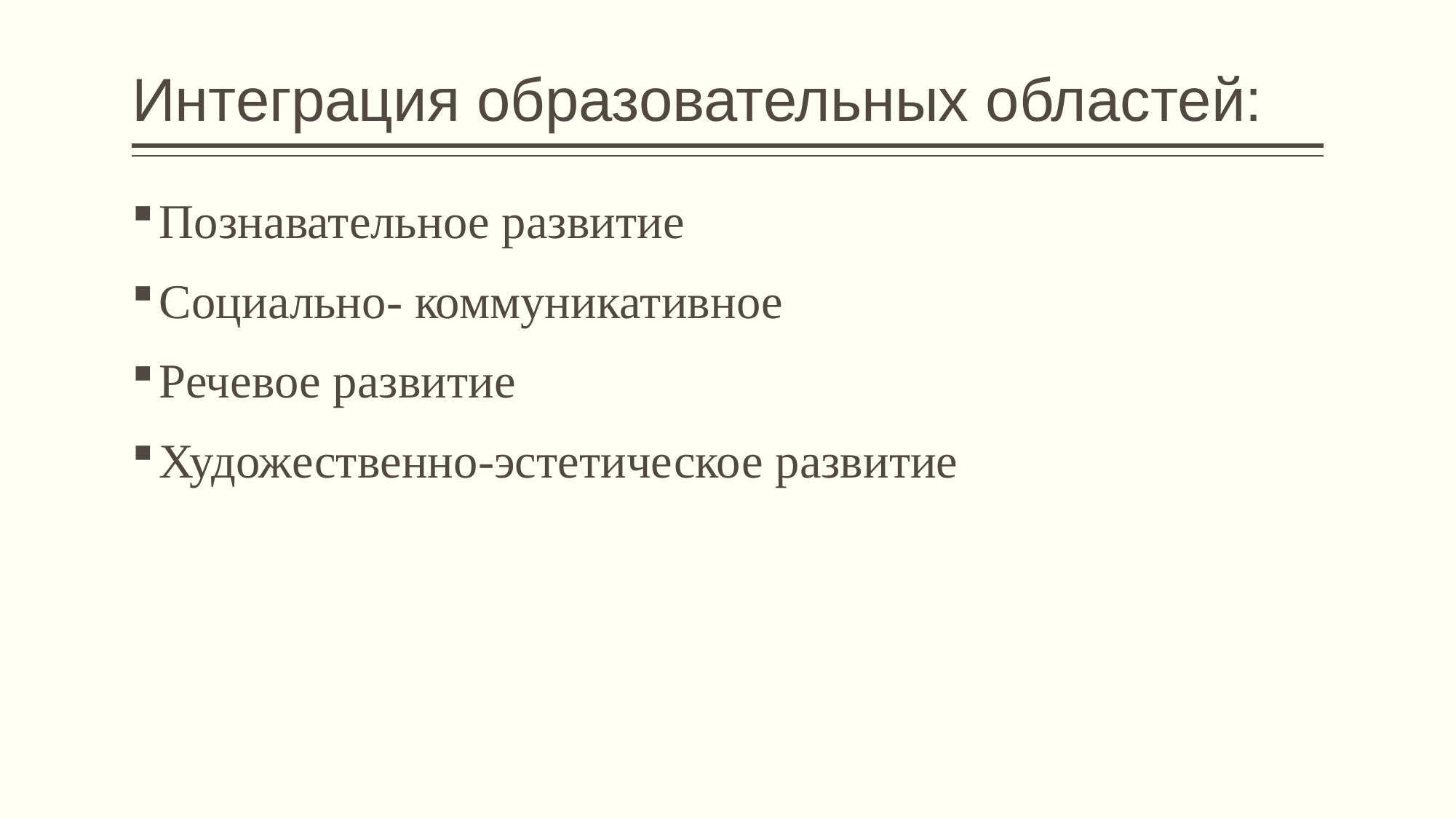

# Интеграция образовательных областей:
Познавательное развитие
Социально- коммуникативное
Речевое развитие
Художественно-эстетическое развитие